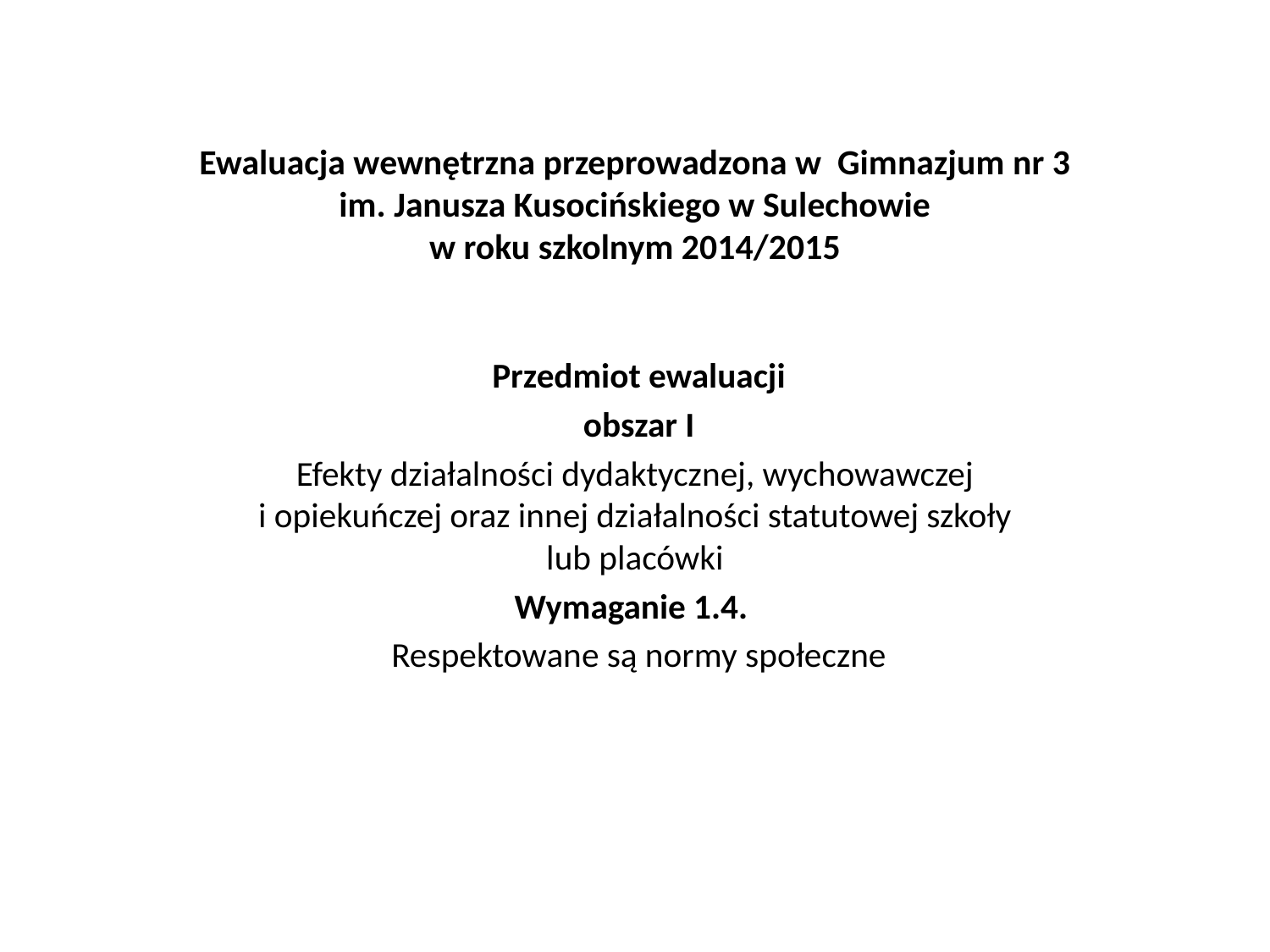

# Ewaluacja wewnętrzna przeprowadzona w  Gimnazjum nr 3 im. Janusza Kusocińskiego w Sulechowie w roku szkolnym 2014/2015
  Przedmiot ewaluacji
  obszar I
Efekty działalności dydaktycznej, wychowawczej
 i opiekuńczej oraz innej działalności statutowej szkoły
lub placówki
Wymaganie 1.4.
 Respektowane są normy społeczne